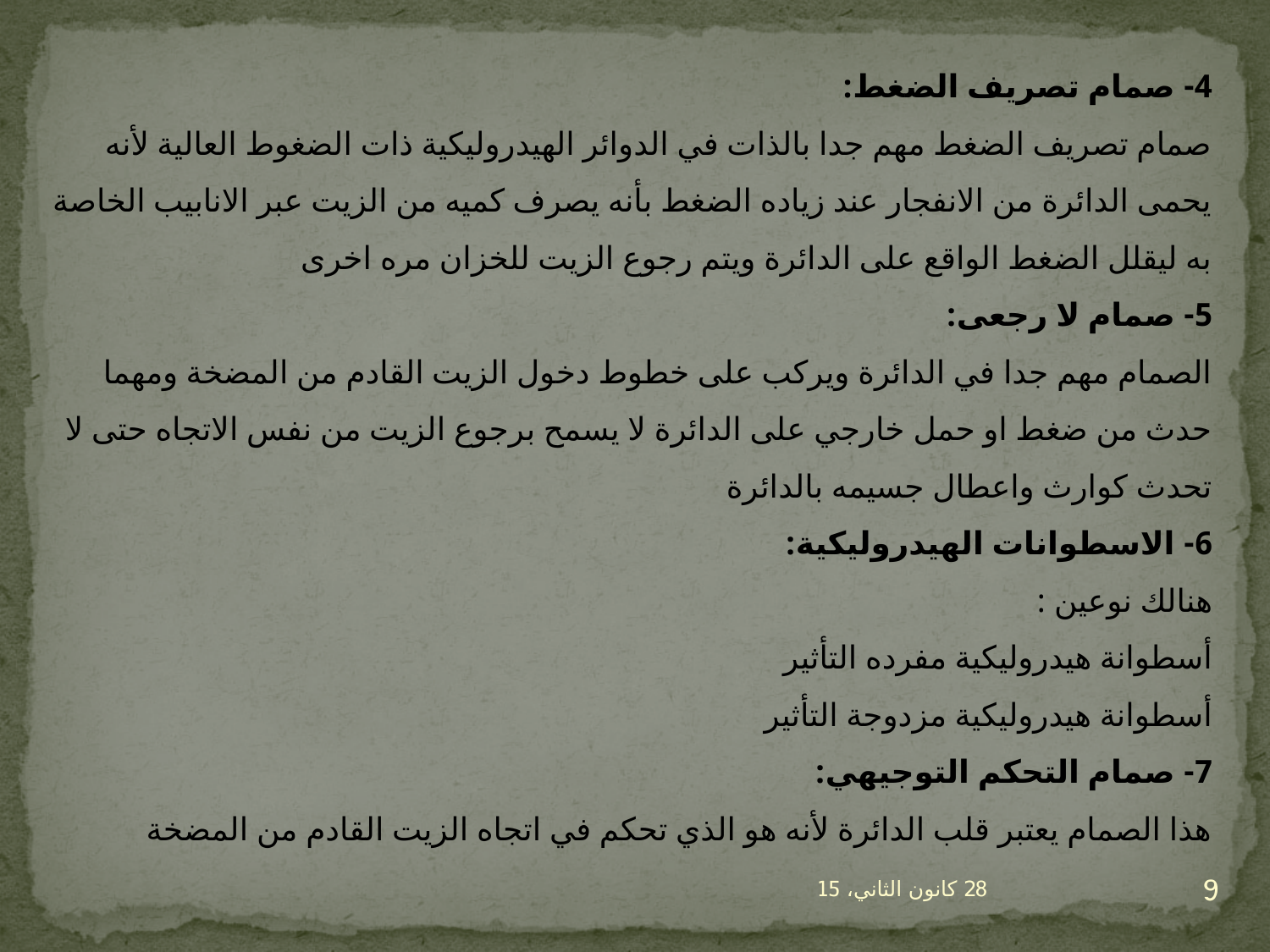

4- صمام تصريف الضغط:
صمام تصريف الضغط مهم جدا بالذات في الدوائر الهيدروليكية ذات الضغوط العالية لأنه يحمى الدائرة من الانفجار عند زياده الضغط بأنه يصرف كميه من الزيت عبر الانابيب الخاصة به ليقلل الضغط الواقع على الدائرة ويتم رجوع الزيت للخزان مره اخرى
5- صمام لا رجعى:
الصمام مهم جدا في الدائرة ويركب على خطوط دخول الزيت القادم من المضخة ومهما حدث من ضغط او حمل خارجي على الدائرة لا يسمح برجوع الزيت من نفس الاتجاه حتى لا تحدث كوارث واعطال جسيمه بالدائرة
6- الاسطوانات الهيدروليكية:
هنالك نوعين :
أسطوانة هيدروليكية مفرده التأثير
أسطوانة هيدروليكية مزدوجة التأثير
7- صمام التحكم التوجيهي:
هذا الصمام يعتبر قلب الدائرة لأنه هو الذي تحكم في اتجاه الزيت القادم من المضخة
9
28 كانون الثاني، 15